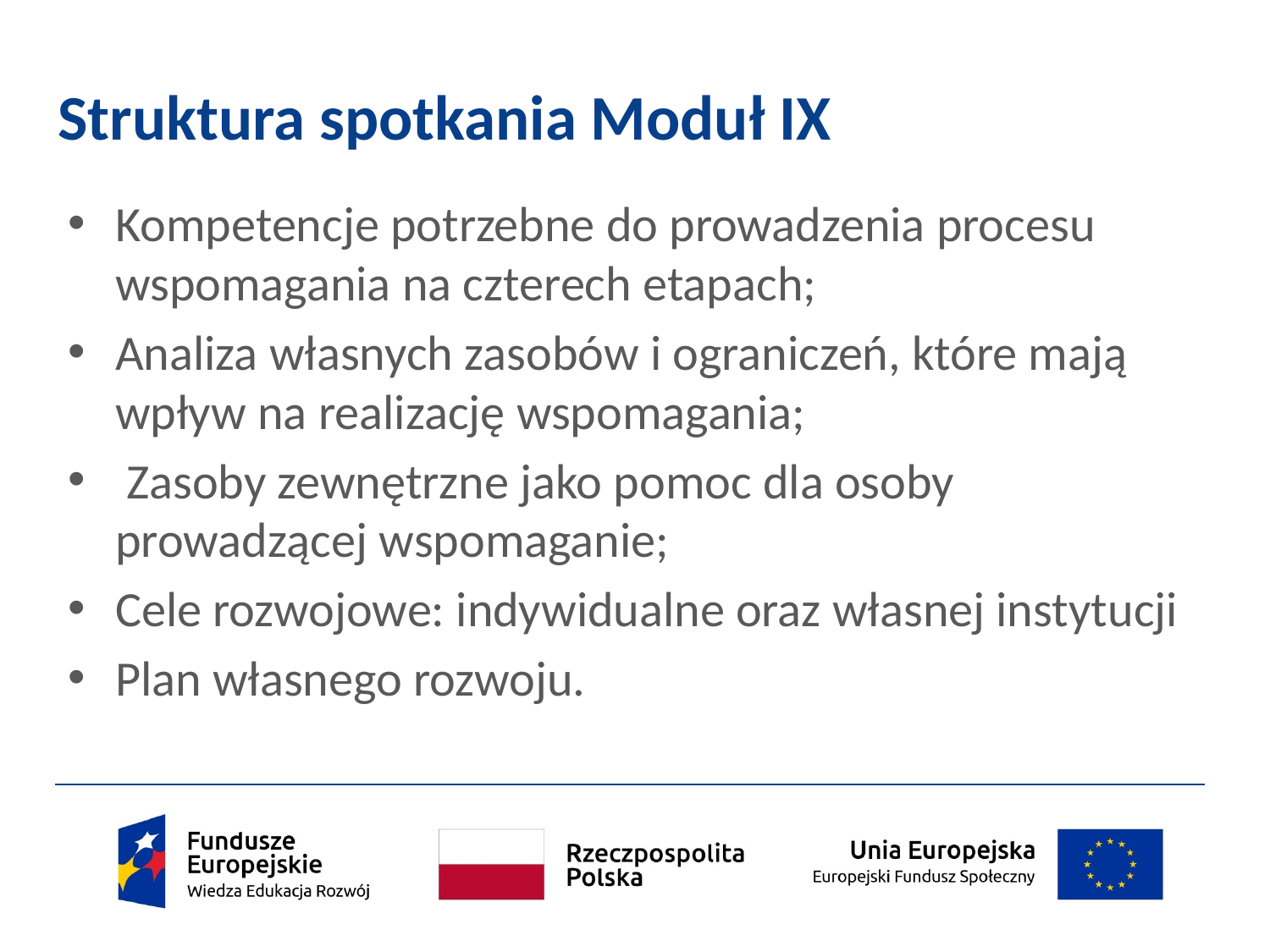

# Struktura spotkania Moduł IX
Kompetencje potrzebne do prowadzenia procesu wspomagania na czterech etapach;
Analiza własnych zasobów i ograniczeń, które mają wpływ na realizację wspomagania;
 Zasoby zewnętrzne jako pomoc dla osoby prowadzącej wspomaganie;
Cele rozwojowe: indywidualne oraz własnej instytucji
Plan własnego rozwoju.